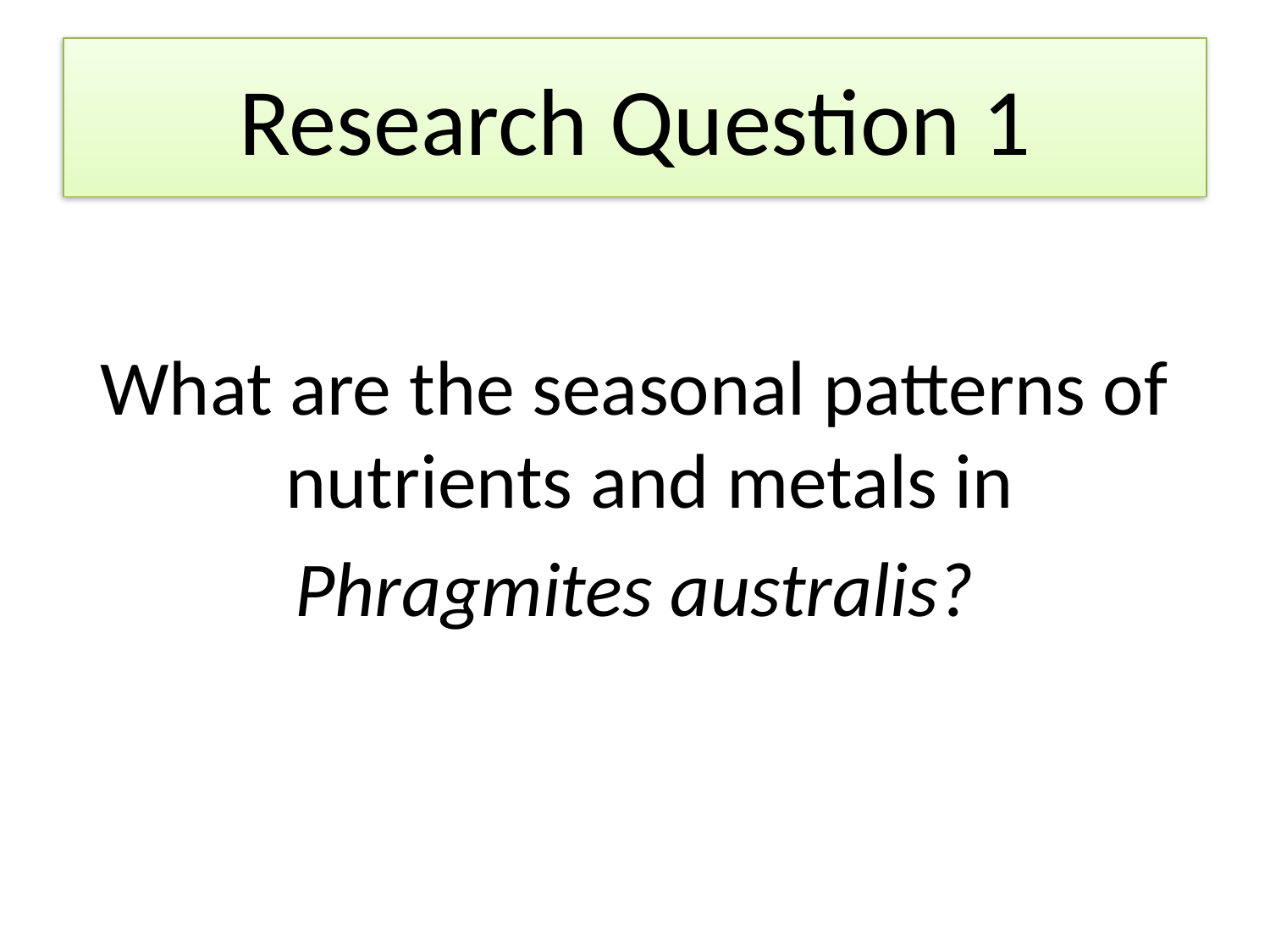

# Research Question 1

What are the seasonal patterns of nutrients and metals in
Phragmites australis?